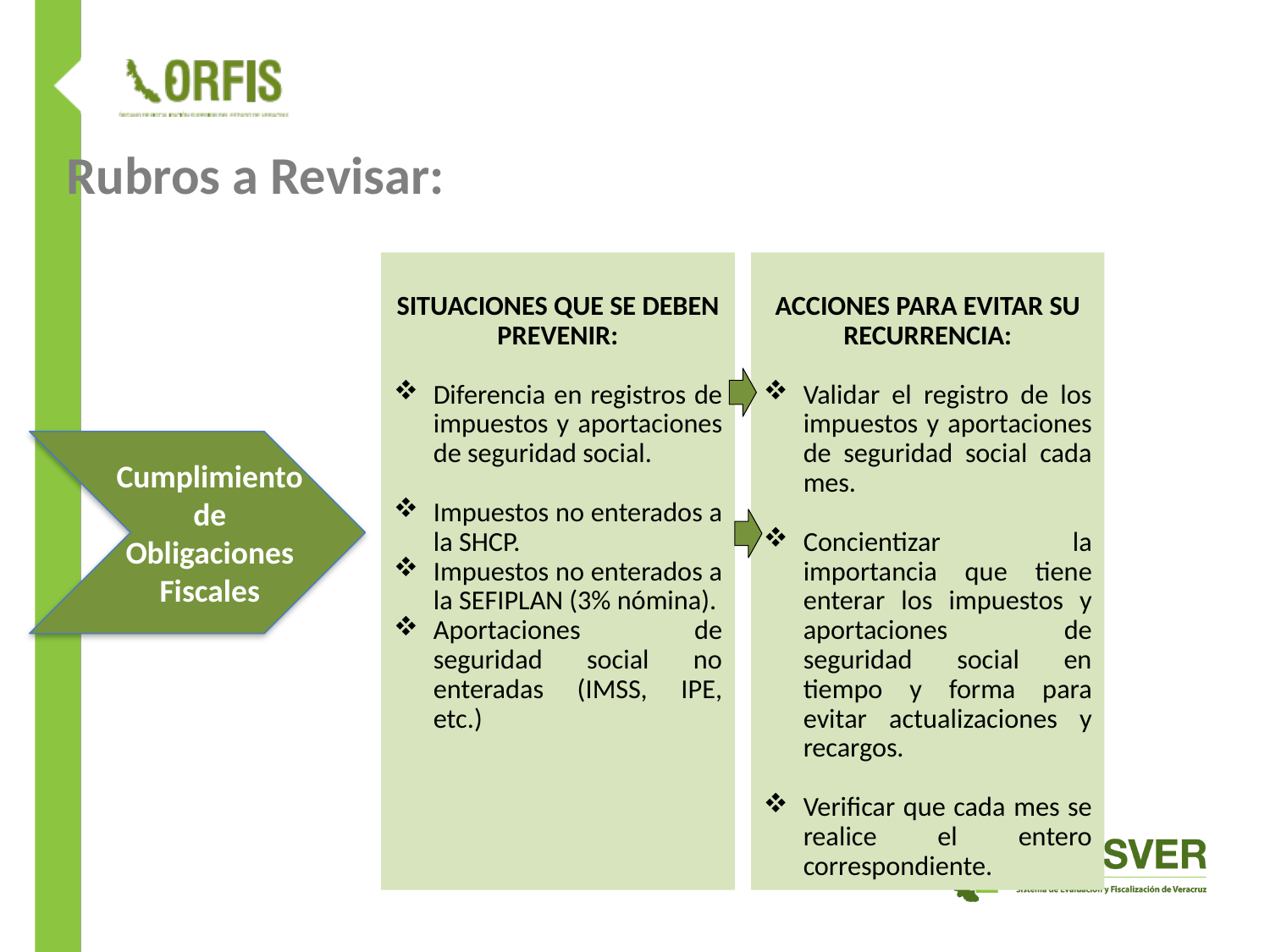

# Rubros a Revisar:

SITUACIONES QUE SE DEBEN PREVENIR:

Diferencia en registros de impuestos y aportaciones de seguridad social.

Impuestos no enterados a la SHCP.
Impuestos no enterados a la SEFIPLAN (3% nómina).
Aportaciones de seguridad social no enteradas (IMSS, IPE, etc.)

ACCIONES PARA EVITAR SU RECURRENCIA:

Validar el registro de los impuestos y aportaciones de seguridad social cada mes.

Concientizar la importancia que tiene enterar los impuestos y aportaciones de seguridad social en tiempo y forma para evitar actualizaciones y recargos.

Verificar que cada mes se realice el entero correspondiente.

Cumplimiento de Obligaciones Fiscales
Recursos Federalizados no ejercidos